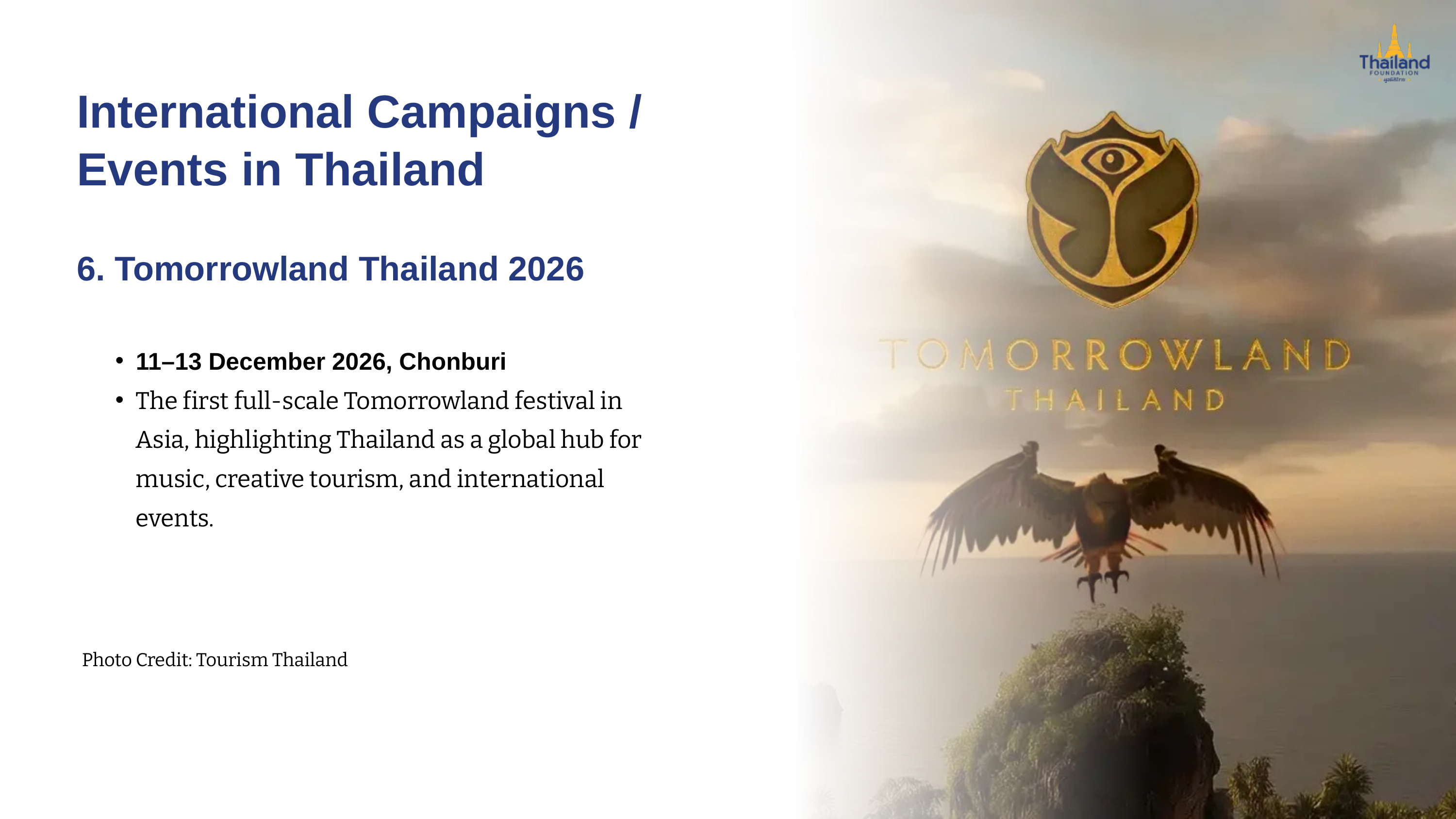

International Campaigns /
Events in Thailand
6. Tomorrowland Thailand 2026
11–13 December 2026, Chonburi
The first full-scale Tomorrowland festival in Asia, highlighting Thailand as a global hub for music, creative tourism, and international events.
Photo Credit: Tourism Thailand